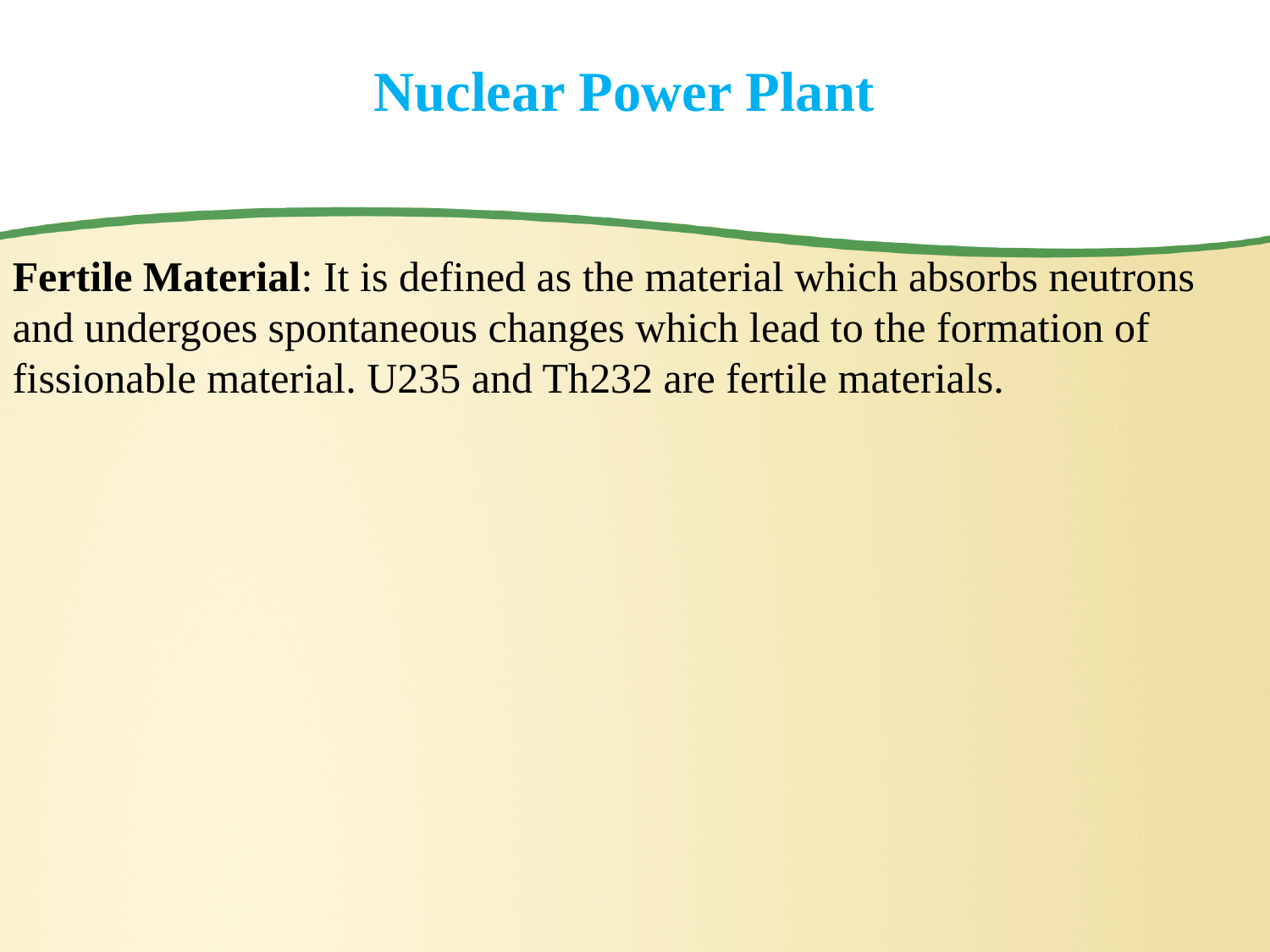

# Nuclear Power Plant
Fertile Material: It is defined as the material which absorbs neutrons and undergoes spontaneous changes which lead to the formation of fissionable material. U235 and Th232 are fertile materials.